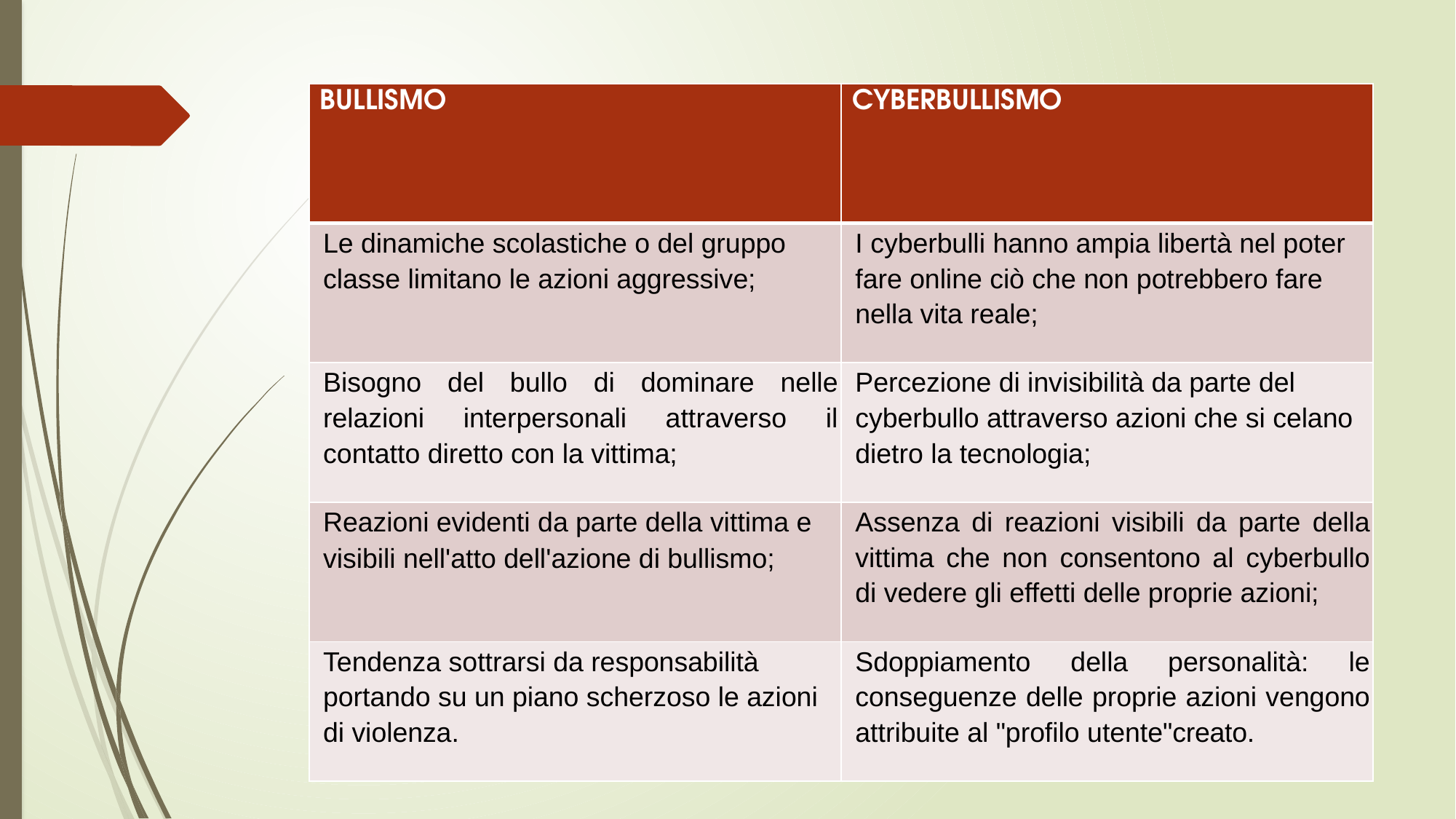

| BULLISMO | CYBERBULLISMO |
| --- | --- |
| Le dinamiche scolastiche o del gruppo classe limitano le azioni aggressive; | I cyberbulli hanno ampia libertà nel poter fare online ciò che non potrebbero fare nella vita reale; |
| Bisogno del bullo di dominare nelle relazioni interpersonali attraverso il contatto diretto con la vittima; | Percezione di invisibilità da parte del cyberbullo attraverso azioni che si celano dietro la tecnologia; |
| Reazioni evidenti da parte della vittima e visibili nell'atto dell'azione di bullismo; | Assenza di reazioni visibili da parte della vittima che non consentono al cyberbullo di vedere gli effetti delle proprie azioni; |
| Tendenza sottrarsi da responsabilità portando su un piano scherzoso le azioni di violenza. | Sdoppiamento della personalità: le conseguenze delle proprie azioni vengono attribuite al "profilo utente"creato. |